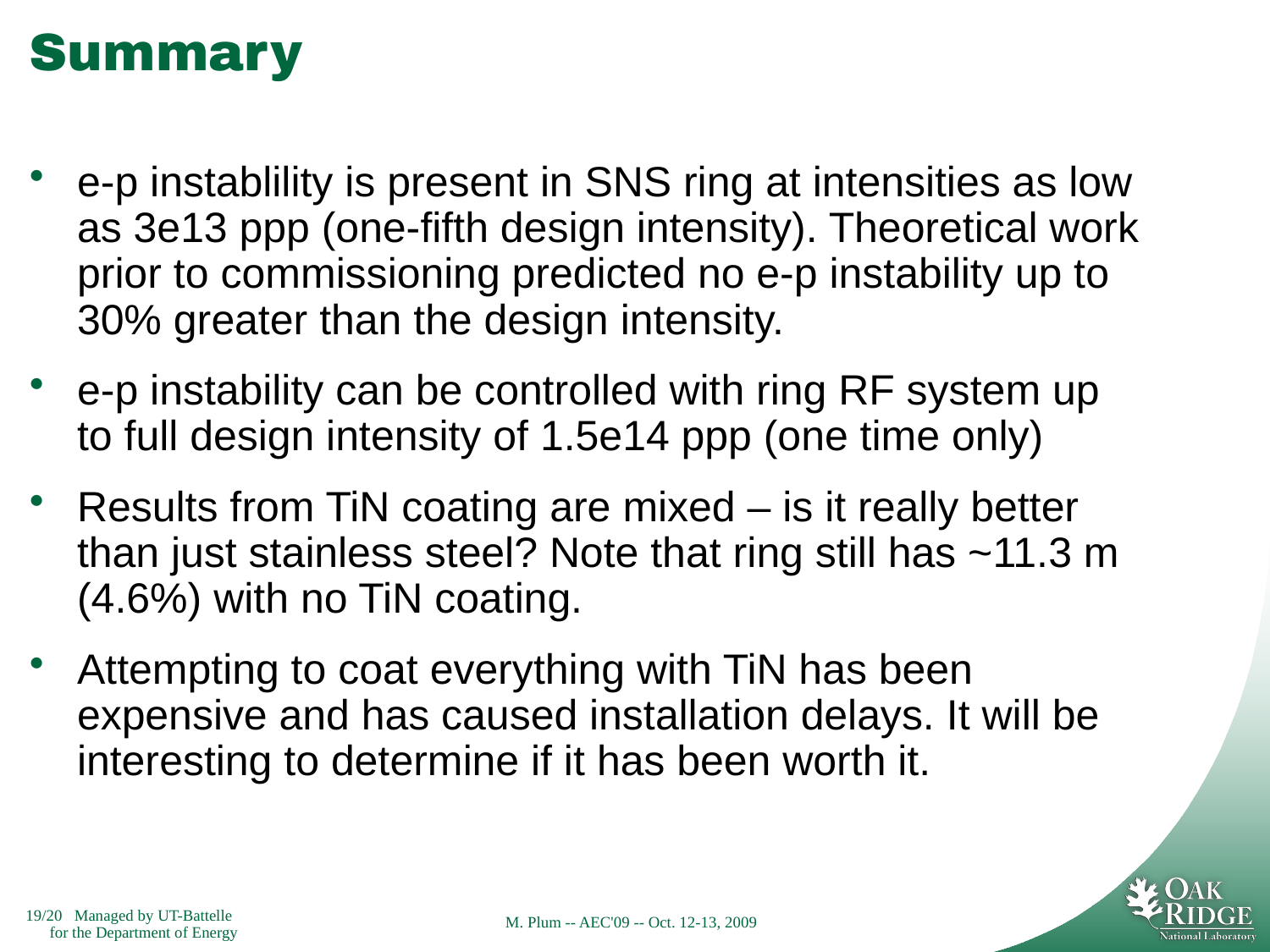

# Summary
e-p instablility is present in SNS ring at intensities as low as 3e13 ppp (one-fifth design intensity). Theoretical work prior to commissioning predicted no e-p instability up to 30% greater than the design intensity.
e-p instability can be controlled with ring RF system up to full design intensity of 1.5e14 ppp (one time only)
Results from TiN coating are mixed – is it really better than just stainless steel? Note that ring still has ~11.3 m (4.6%) with no TiN coating.
Attempting to coat everything with TiN has been expensive and has caused installation delays. It will be interesting to determine if it has been worth it.

M. Plum -- AEC'09 -- Oct. 12-13, 2009